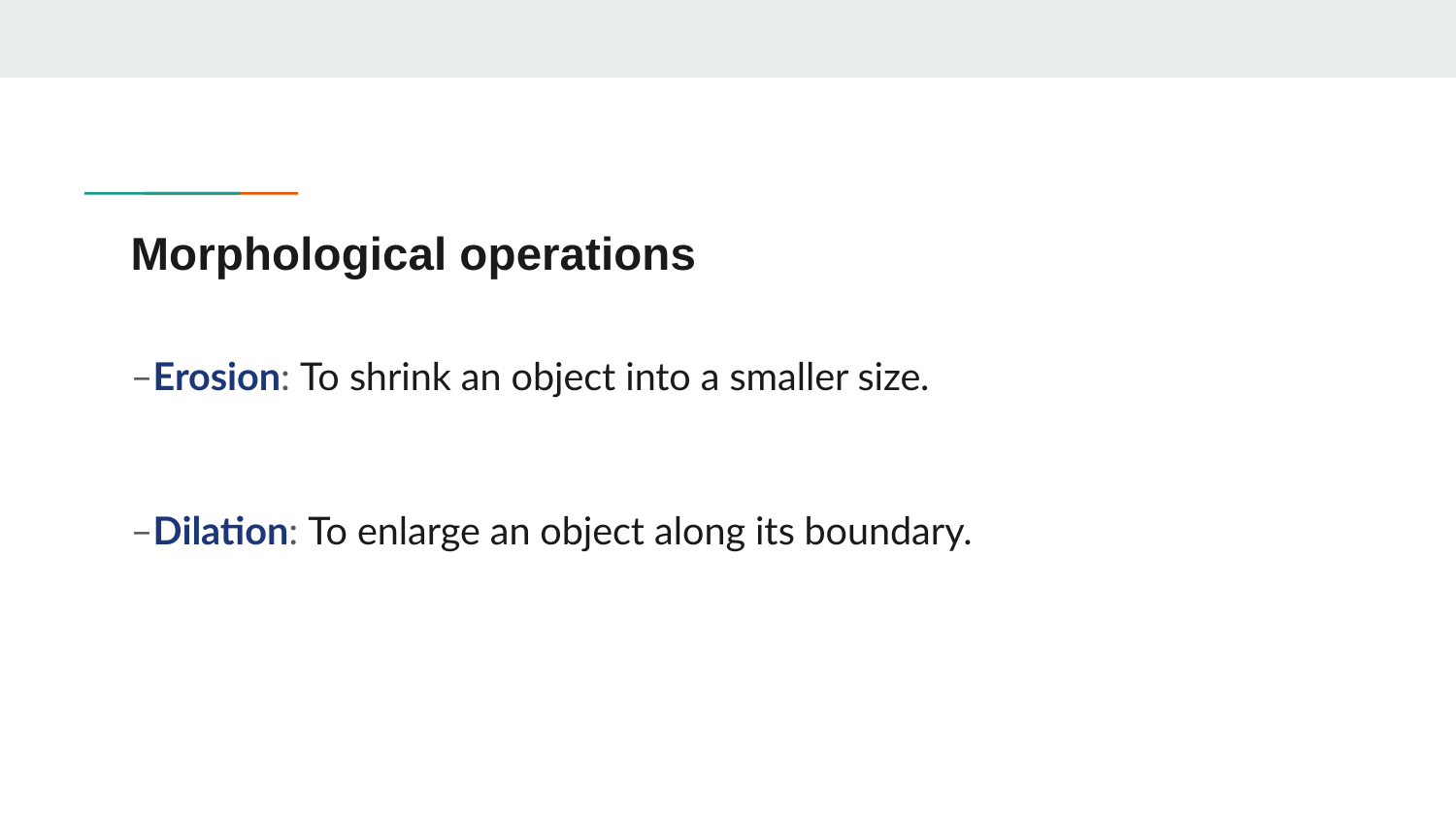

# Morphological operations
–Erosion: To shrink an object into a smaller size.

–Dilation: To enlarge an object along its boundary.